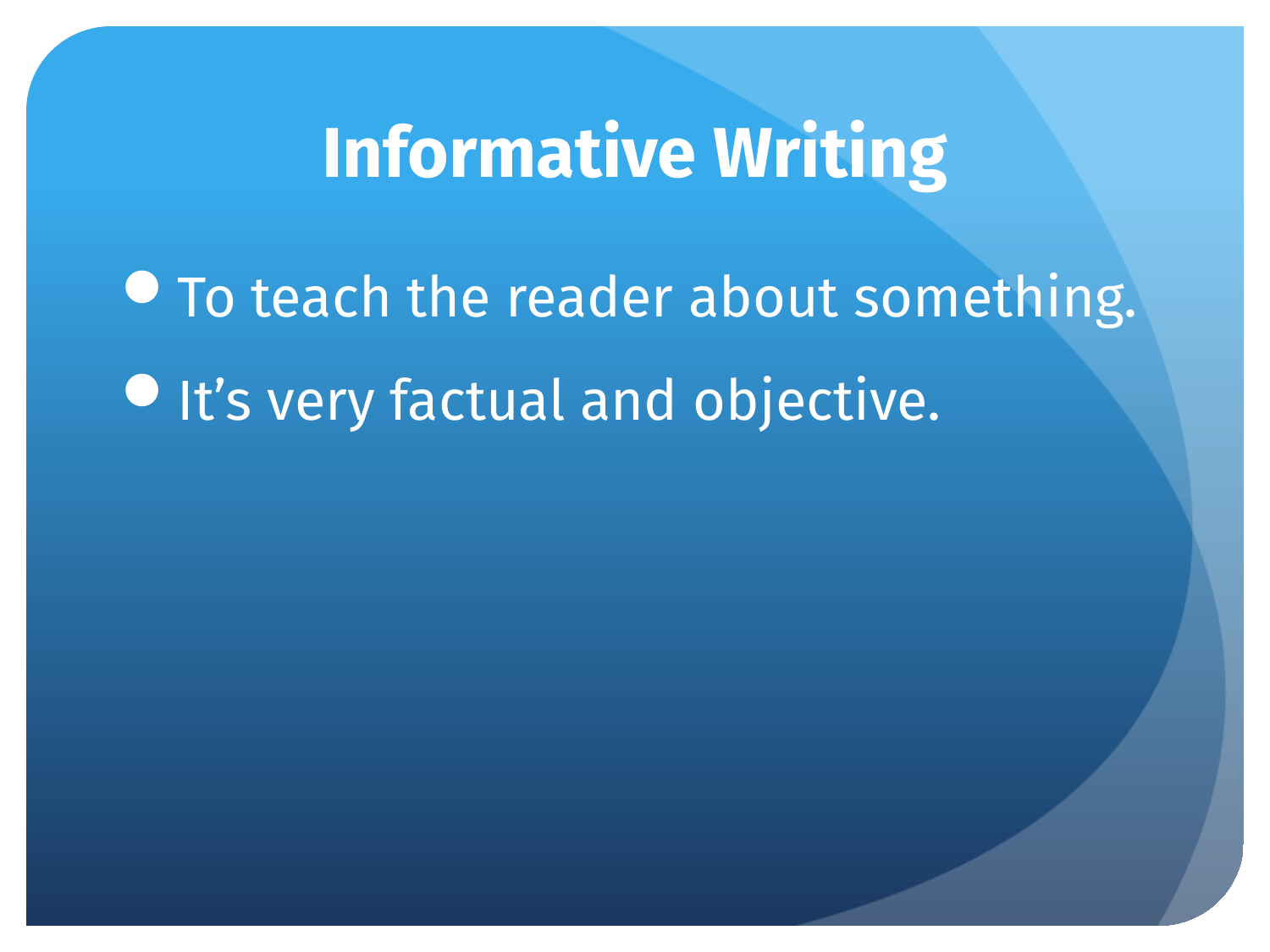

# Informative Writing
To teach the reader about something.
It’s very factual and objective.